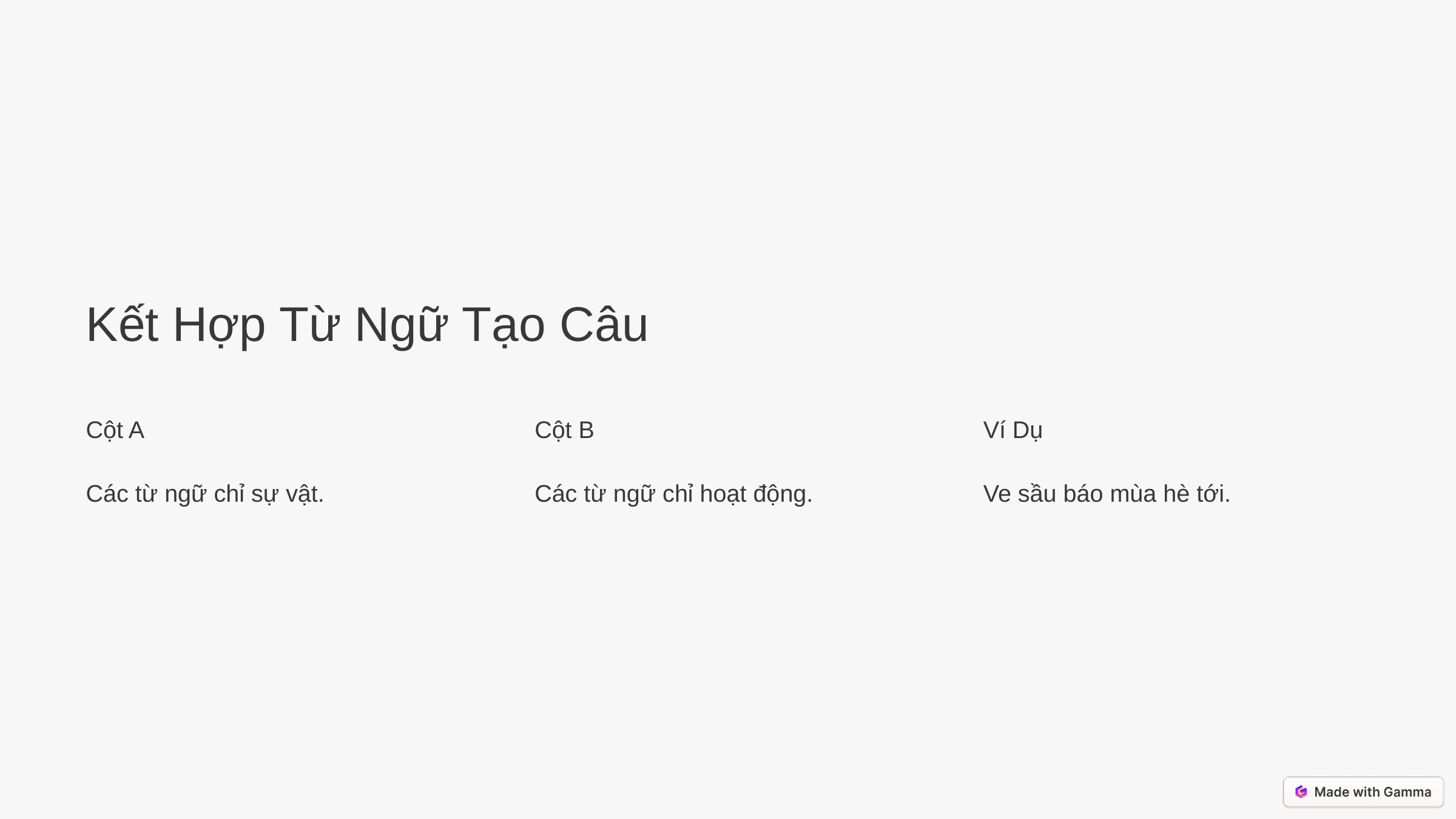

Kết Hợp Từ Ngữ Tạo Câu
Cột A
Cột B
Ví Dụ
Các từ ngữ chỉ sự vật.
Các từ ngữ chỉ hoạt động.
Ve sầu báo mùa hè tới.